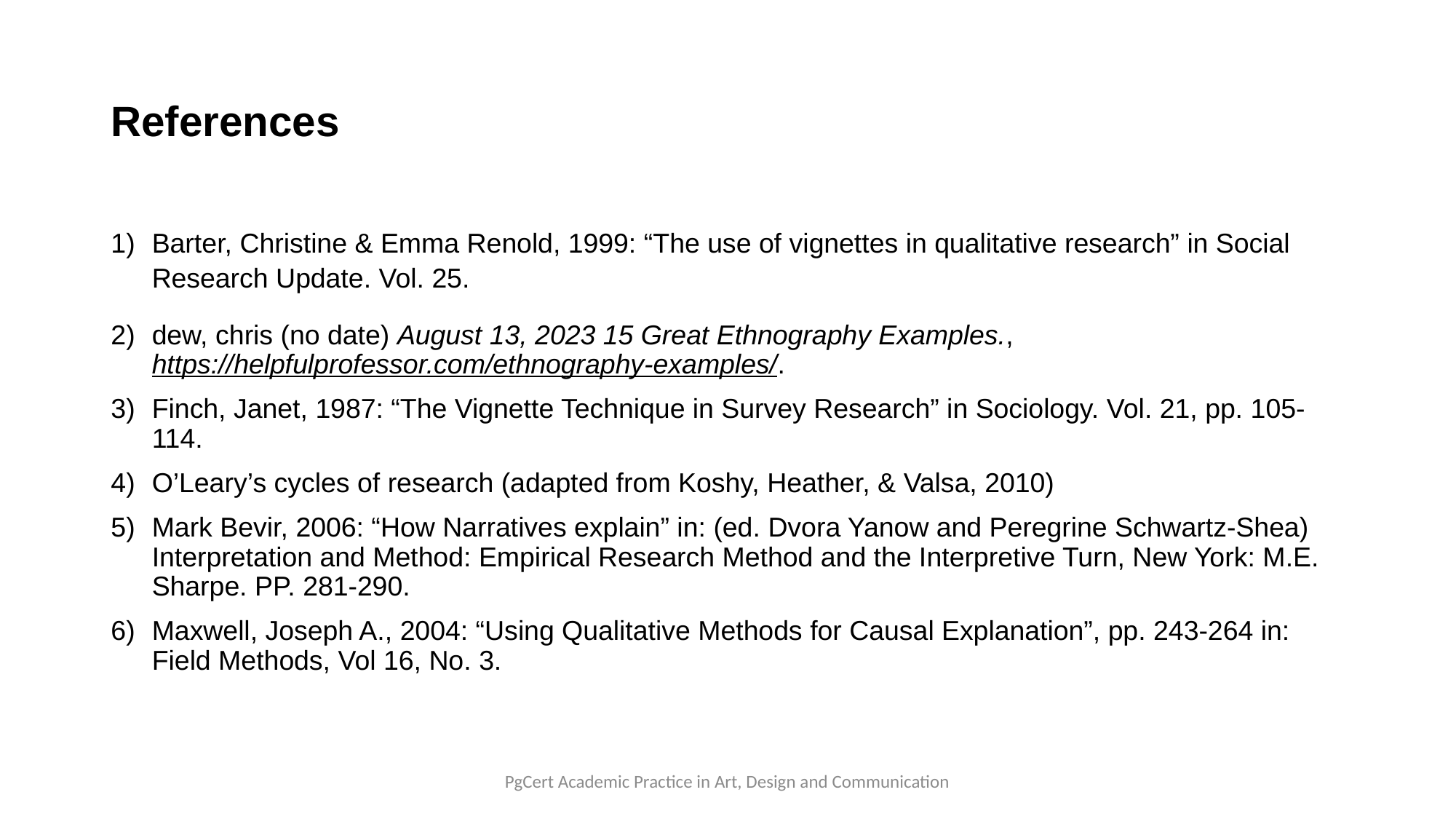

# References
Barter, Christine & Emma Renold, 1999: “The use of vignettes in qualitative research” in Social Research Update. Vol. 25.
dew, chris (no date) August 13, 2023 15 Great Ethnography Examples., https://helpfulprofessor.com/ethnography-examples/.
Finch, Janet, 1987: “The Vignette Technique in Survey Research” in Sociology. Vol. 21, pp. 105-114.
O’Leary’s cycles of research (adapted from Koshy, Heather, & Valsa, 2010)
Mark Bevir, 2006: “How Narratives explain” in: (ed. Dvora Yanow and Peregrine Schwartz-Shea) Interpretation and Method: Empirical Research Method and the Interpretive Turn, New York: M.E. Sharpe. PP. 281-290.
Maxwell, Joseph A., 2004: “Using Qualitative Methods for Causal Explanation”, pp. 243-264 in: Field Methods, Vol 16, No. 3.

PgCert Academic Practice in Art, Design and Communication